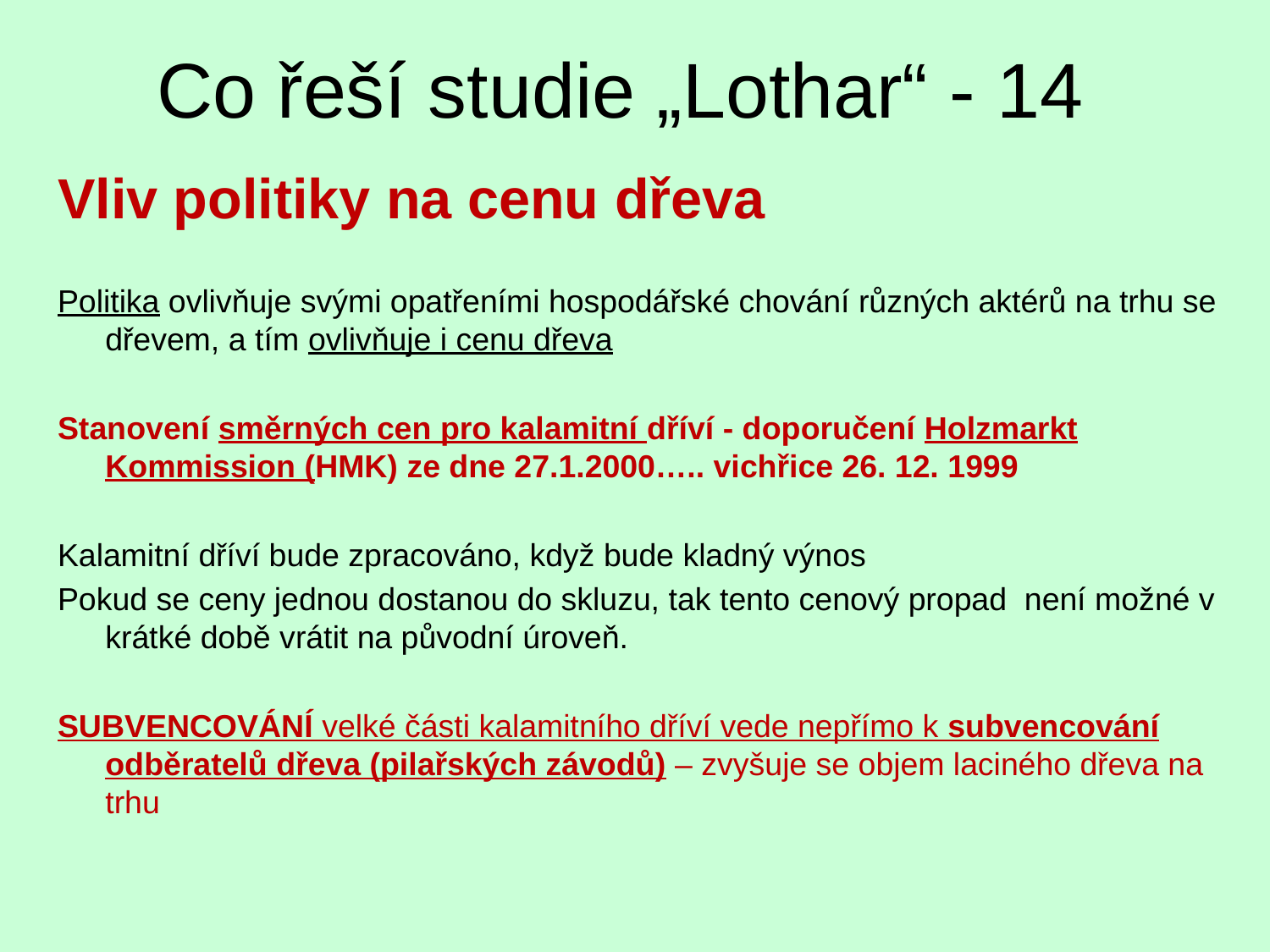

# Co řeší studie „Lothar“ - 14
Vliv politiky na cenu dřeva

Politika ovlivňuje svými opatřeními hospodářské chování různých aktérů na trhu se dřevem, a tím ovlivňuje i cenu dřeva

Stanovení směrných cen pro kalamitní dříví - doporučení Holzmarkt Kommission (HMK) ze dne 27.1.2000….. vichřice 26. 12. 1999

Kalamitní dříví bude zpracováno, když bude kladný výnos
Pokud se ceny jednou dostanou do skluzu, tak tento cenový propad  není možné v krátké době vrátit na původní úroveň.

SUBVENCOVÁNÍ velké části kalamitního dříví vede nepřímo k subvencování odběratelů dřeva (pilařských závodů) – zvyšuje se objem laciného dřeva na trhu